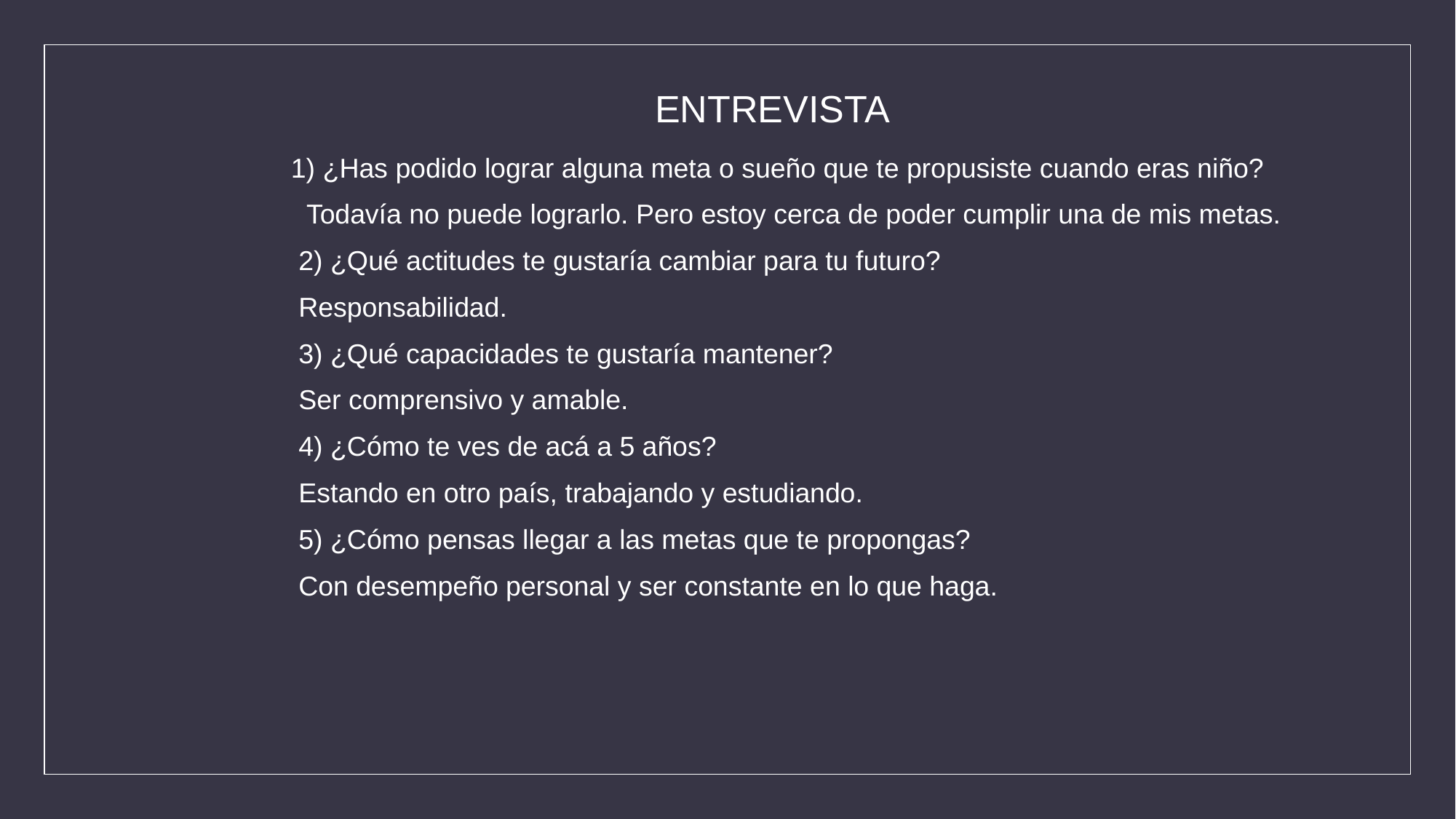

# ENTREVISTA
                    1) ¿Has podido lograr alguna meta o sueño que te propusiste cuando eras niño?
                      Todavía no puede lograrlo. Pero estoy cerca de poder cumplir una de mis metas.
                     2) ¿Qué actitudes te gustaría cambiar para tu futuro?
                     Responsabilidad.
                     3) ¿Qué capacidades te gustaría mantener?
                     Ser comprensivo y amable.
                     4) ¿Cómo te ves de acá a 5 años?
                     Estando en otro país, trabajando y estudiando.
                     5) ¿Cómo pensas llegar a las metas que te propongas?
                     Con desempeño personal y ser constante en lo que haga.